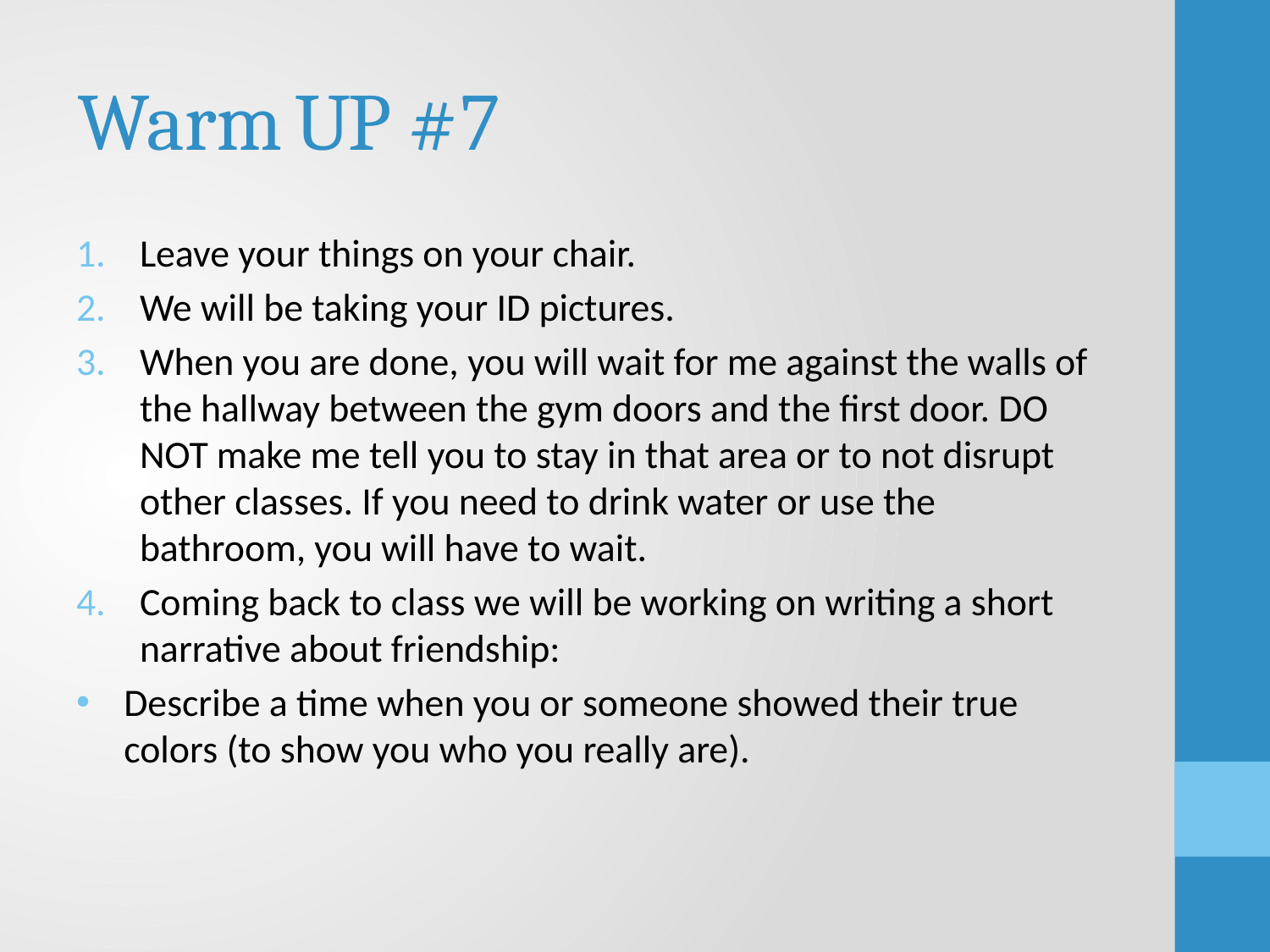

# Warm UP #7
Leave your things on your chair.
We will be taking your ID pictures.
When you are done, you will wait for me against the walls of the hallway between the gym doors and the first door. DO NOT make me tell you to stay in that area or to not disrupt other classes. If you need to drink water or use the bathroom, you will have to wait.
Coming back to class we will be working on writing a short narrative about friendship:
Describe a time when you or someone showed their true colors (to show you who you really are).